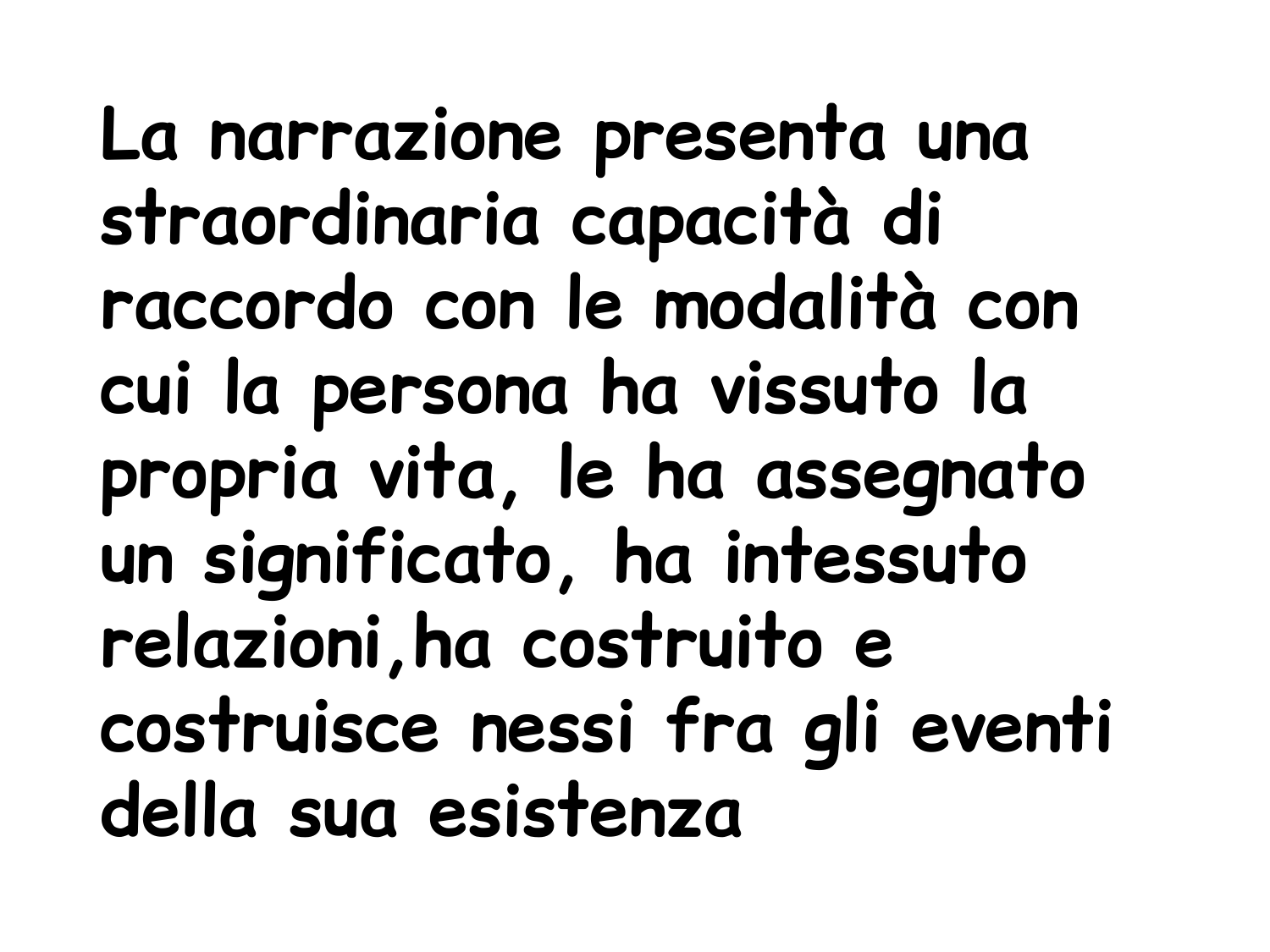

La narrazione presenta una straordinaria capacità di raccordo con le modalità con cui la persona ha vissuto la propria vita, le ha assegnato un significato, ha intessuto relazioni,ha costruito e costruisce nessi fra gli eventi della sua esistenza